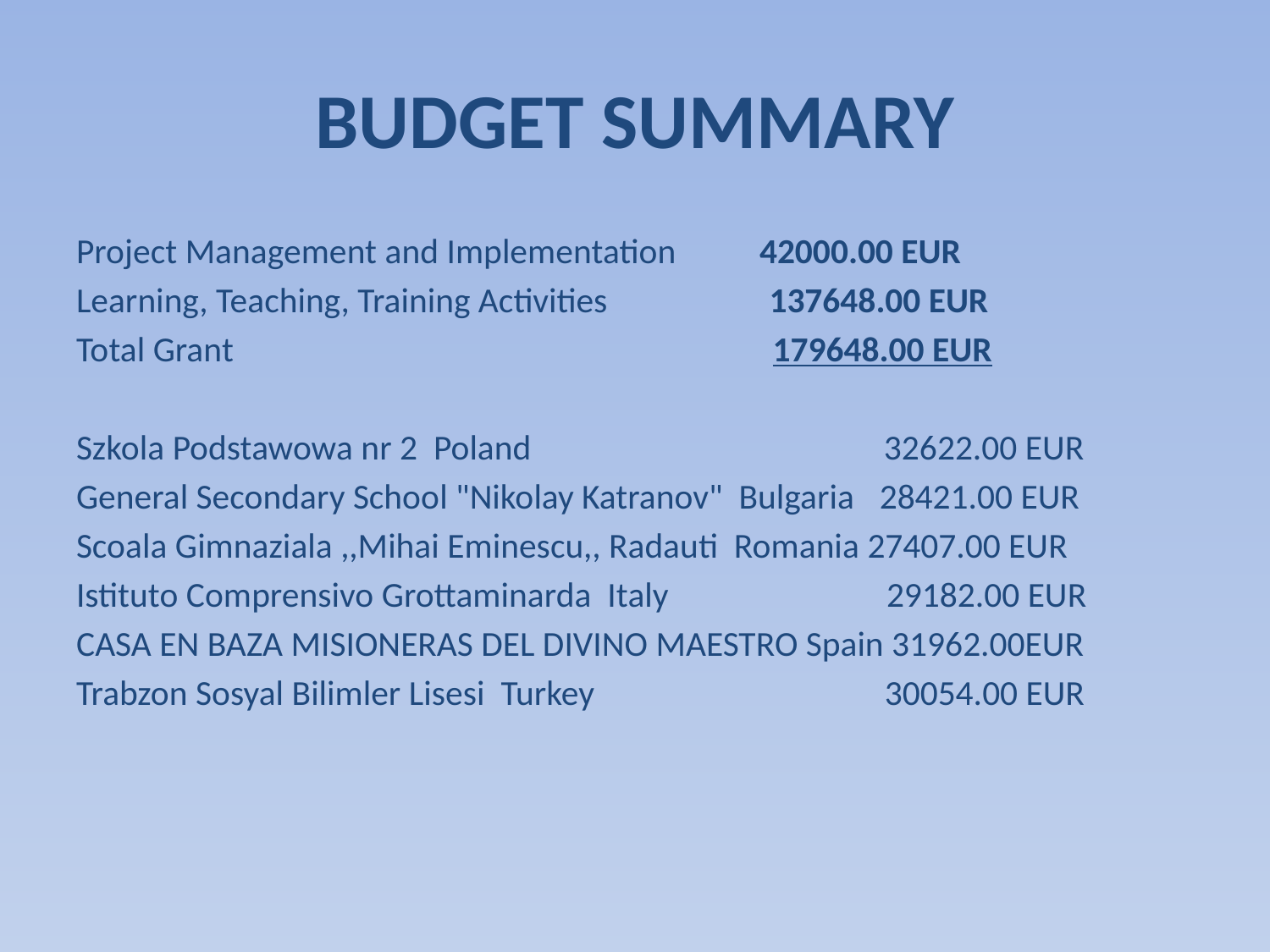

# BUDGET SUMMARY
Project Management and Implementation    	 42000.00 EUR
Learning, Teaching, Training Activities                    137648.00 EUR
Total Grant                                                                   179648.00 EUR

Szkola Podstawowa nr 2  Poland                                            32622.00 EUR
General Secondary School "Nikolay Katranov"  Bulgaria   28421.00 EUR
Scoala Gimnaziala ,,Mihai Eminescu,, Radauti  Romania 27407.00 EUR
Istituto Comprensivo Grottaminarda  Italy                           29182.00 EUR
CASA EN BAZA MISIONERAS DEL DIVINO MAESTRO Spain 31962.00EUR
Trabzon Sosyal Bilimler Lisesi  Turkey                                    30054.00 EUR